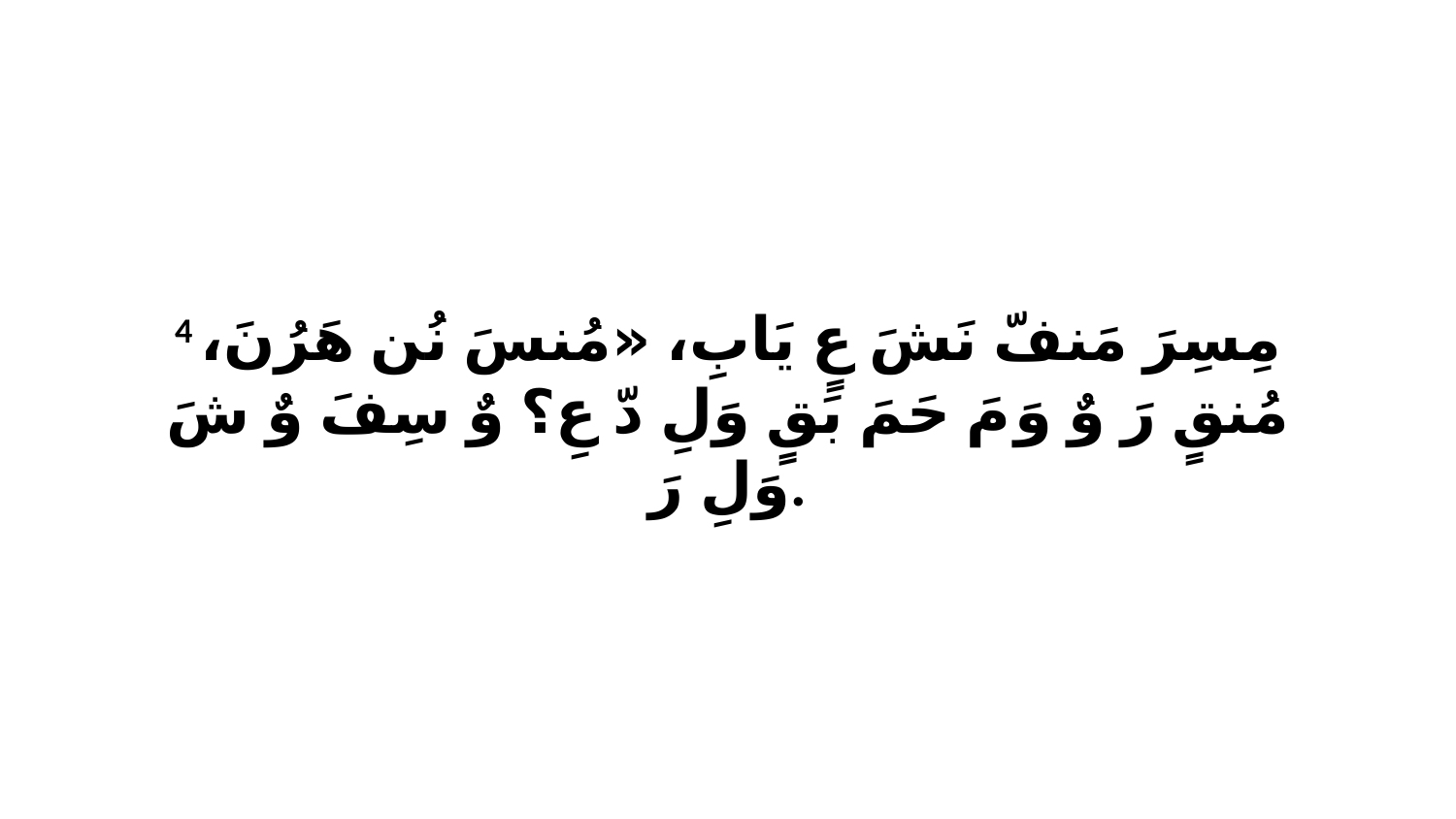

4 مِسِرَ مَنفّ نَشَ عٍ يَابِ، «مُنسَ نُن هَرُنَ، مُنقٍ رَ وٌ وَ مَ حَمَ بَقٍ وَلِ دّ عِ؟ وٌ سِفَ وٌ شَ وَلِ رَ.